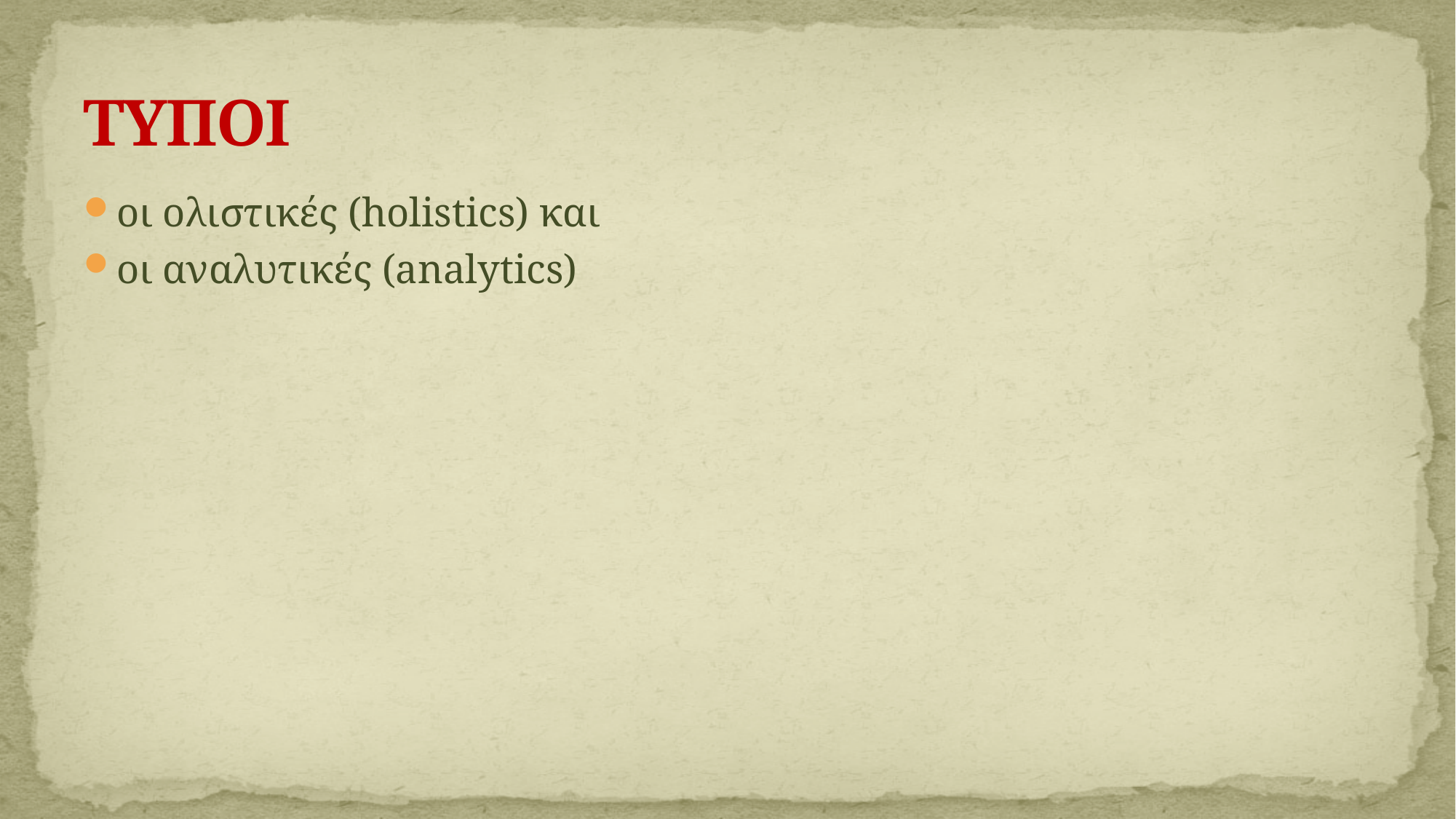

# ΤΥΠΟΙ
οι ολιστικές (holistics) και
οι αναλυτικές (analytics)